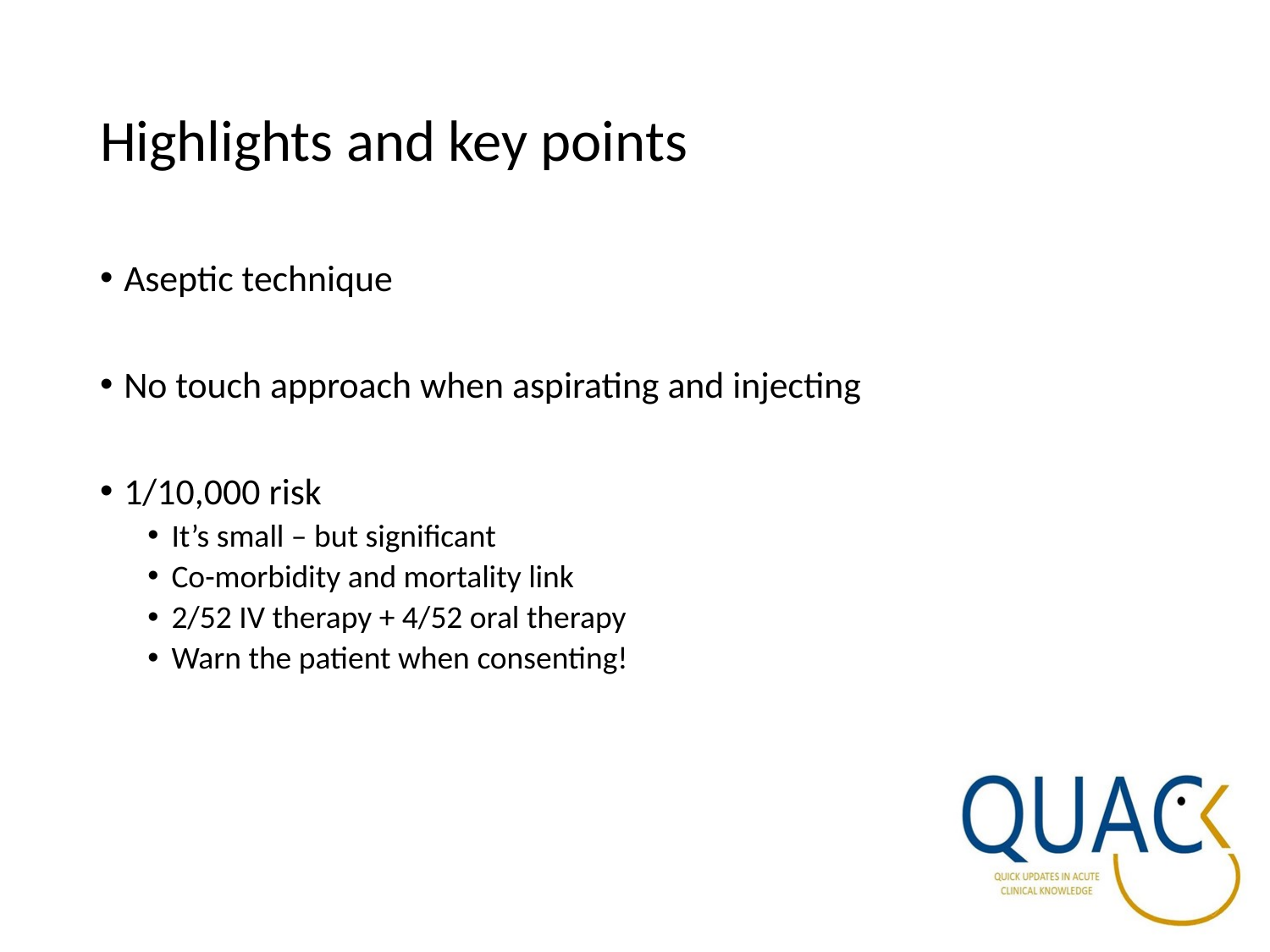

# Highlights and key points
Aseptic technique

No touch approach when aspirating and injecting

1/10,000 risk
It’s small – but significant
Co-morbidity and mortality link
2/52 IV therapy + 4/52 oral therapy
Warn the patient when consenting!